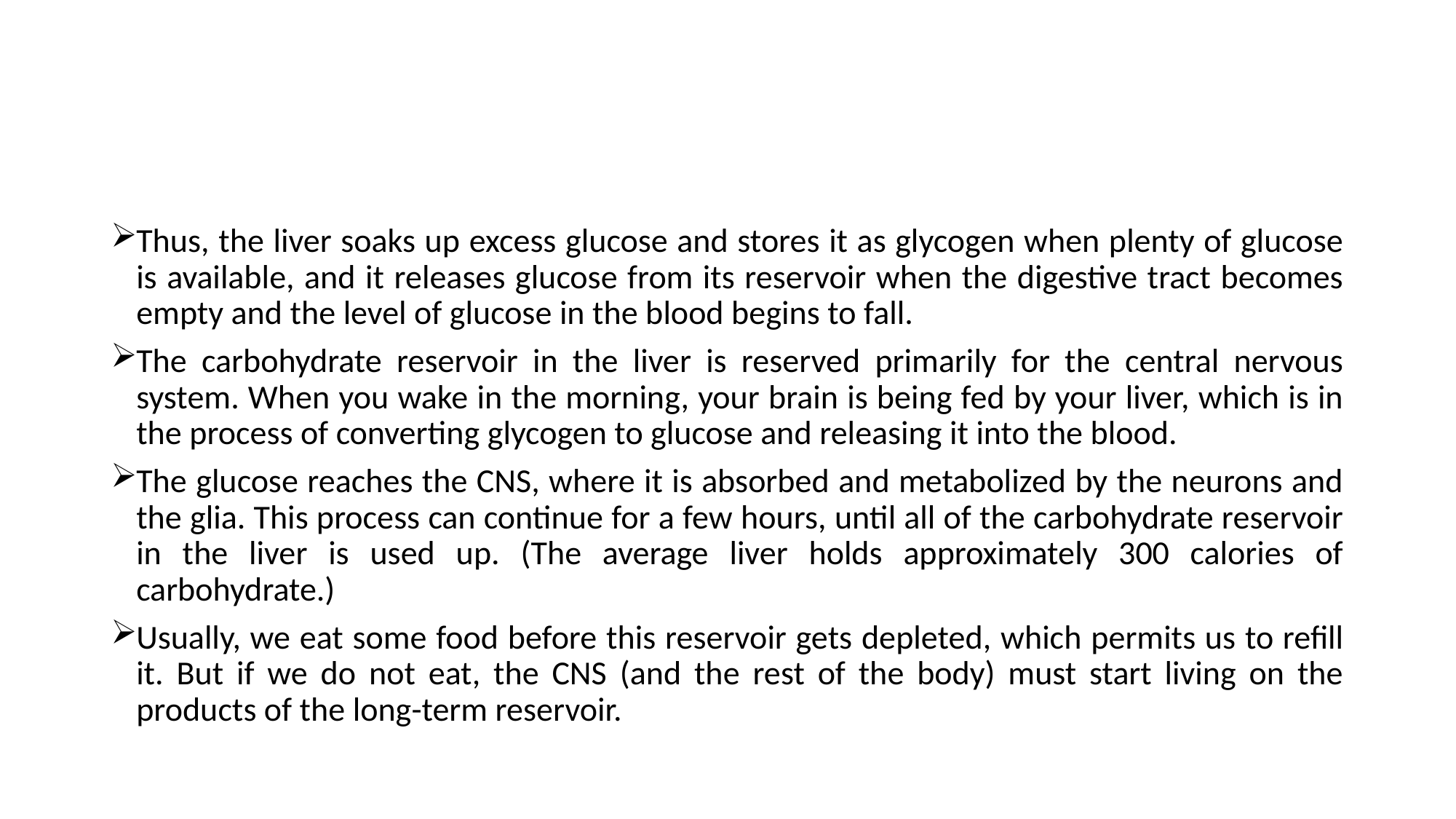

#
Thus, the liver soaks up excess glucose and stores it as glycogen when plenty of glucose is available, and it releases glucose from its reservoir when the digestive tract becomes empty and the level of glucose in the blood begins to fall.
The carbohydrate reservoir in the liver is reserved primarily for the central nervous system. When you wake in the morning, your brain is being fed by your liver, which is in the process of converting glycogen to glucose and releasing it into the blood.
The glucose reaches the CNS, where it is absorbed and metabolized by the neurons and the glia. This process can continue for a few hours, until all of the carbohydrate reservoir in the liver is used up. (The average liver holds approximately 300 calories of carbohydrate.)
Usually, we eat some food before this reservoir gets depleted, which permits us to refill it. But if we do not eat, the CNS (and the rest of the body) must start living on the products of the long-term reservoir.